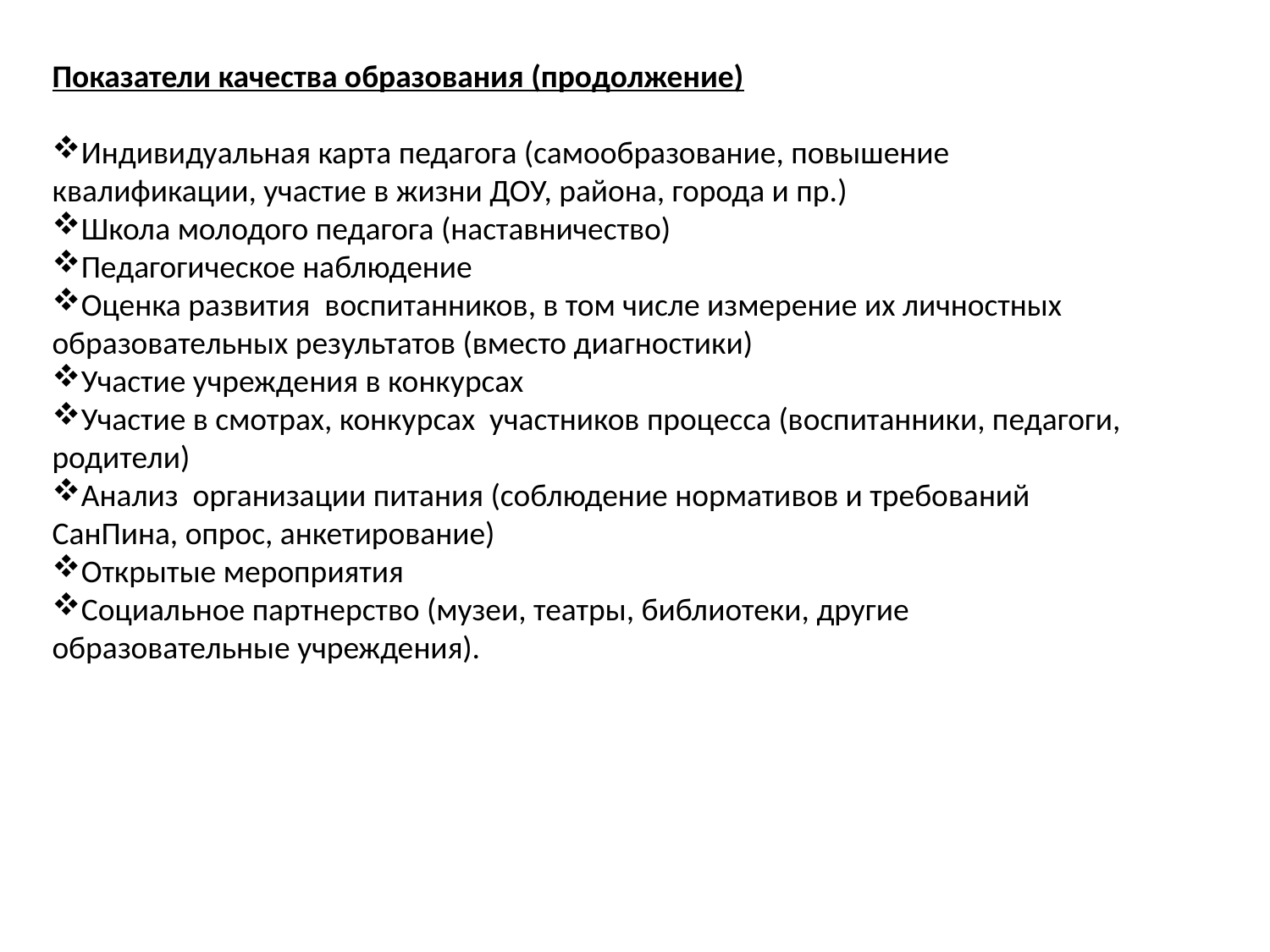

Показатели качества образования (продолжение)

Индивидуальная карта педагога (самообразование, повышение квалификации, участие в жизни ДОУ, района, города и пр.)
Школа молодого педагога (наставничество)
Педагогическое наблюдение
Оценка развития  воспитанников, в том числе измерение их личностных образовательных результатов (вместо диагностики)
Участие учреждения в конкурсах
Участие в смотрах, конкурсах  участников процесса (воспитанники, педагоги, родители)
Анализ  организации питания (соблюдение нормативов и требований СанПина, опрос, анкетирование)
Открытые мероприятия
Социальное партнерство (музеи, театры, библиотеки, другие образовательные учреждения).